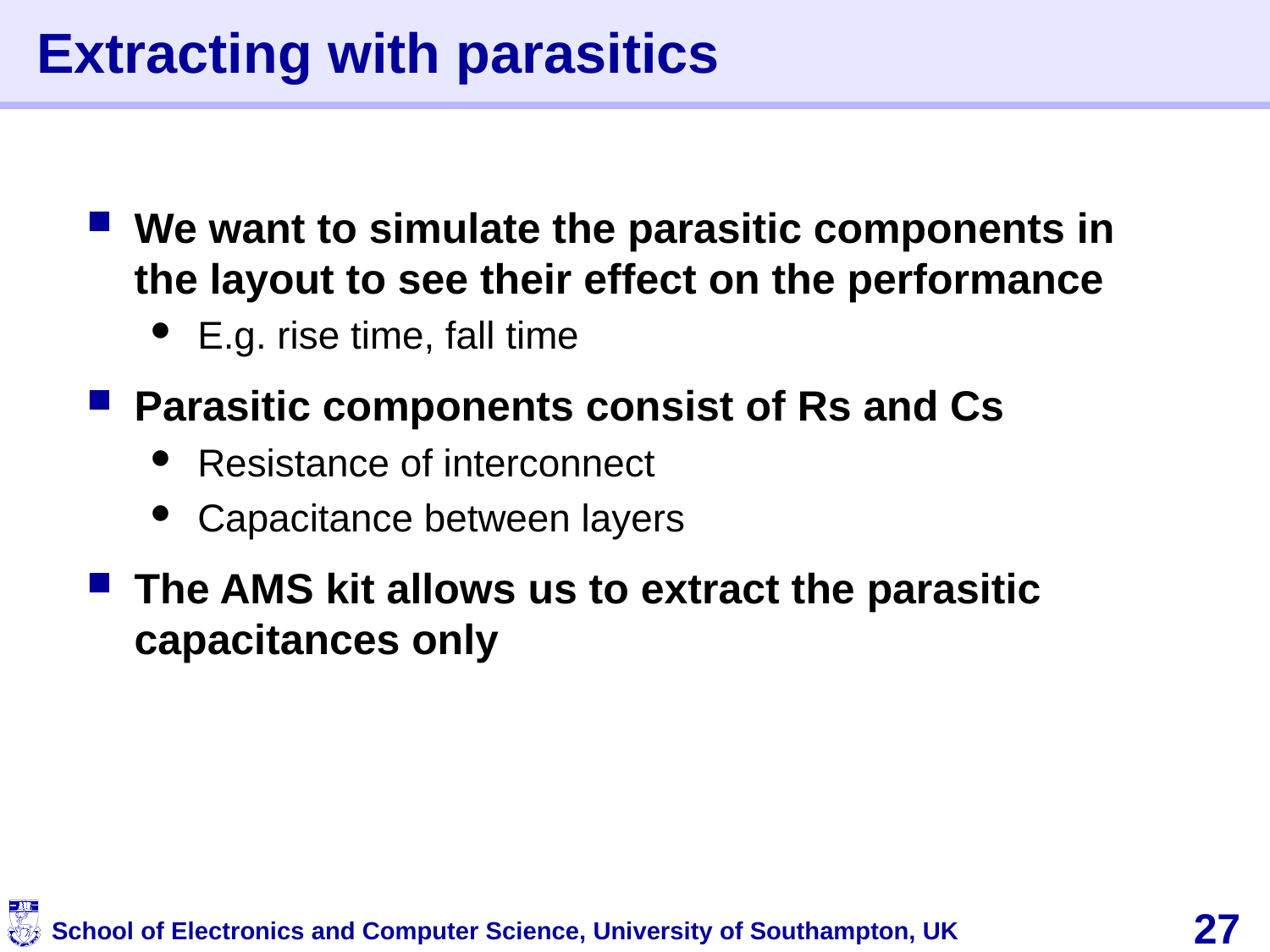

# Extracting with parasitics
We want to simulate the parasitic components in the layout to see their effect on the performance
E.g. rise time, fall time
Parasitic components consist of Rs and Cs
Resistance of interconnect
Capacitance between layers
The AMS kit allows us to extract the parasitic capacitances only